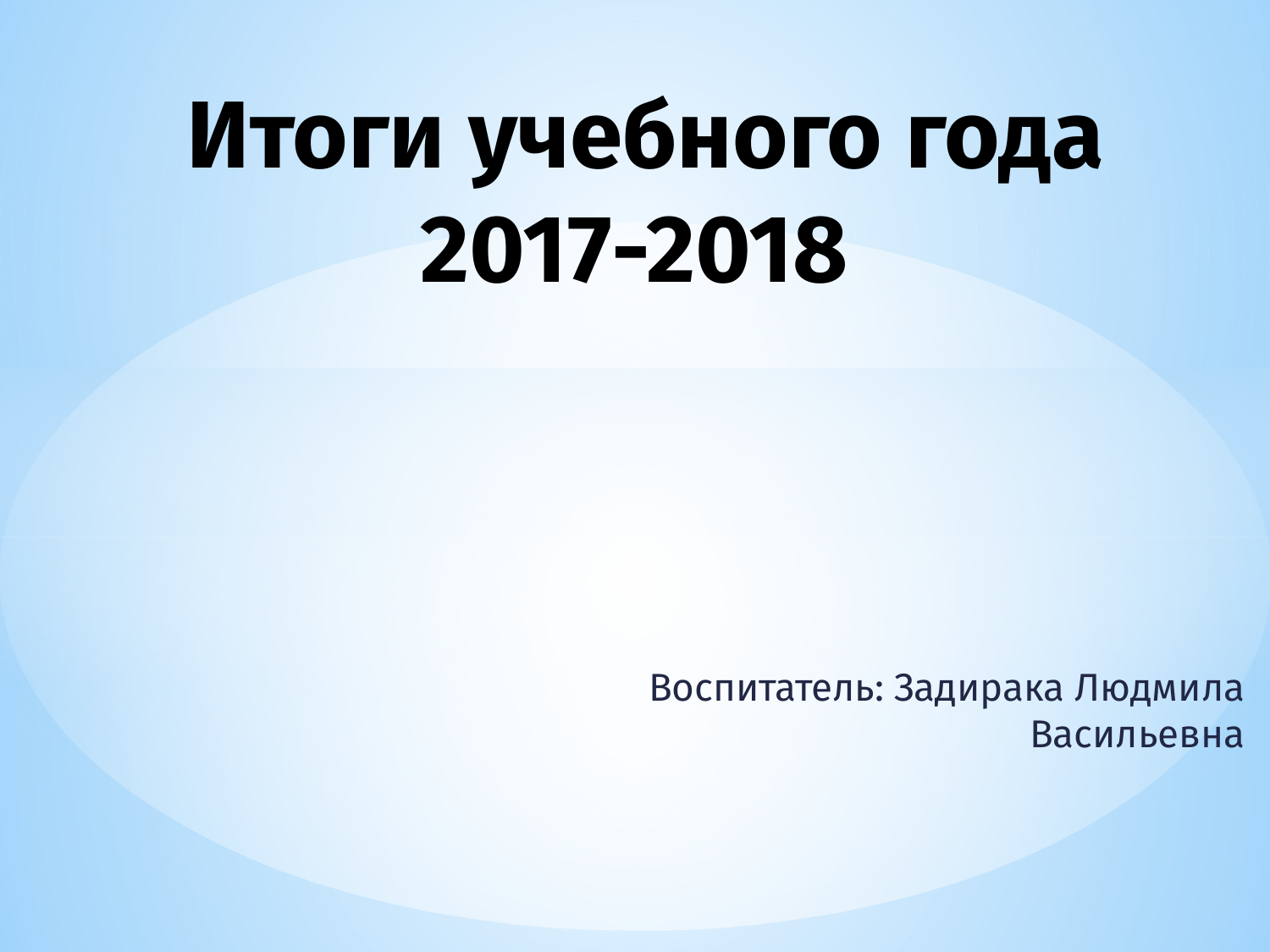

# Итоги учебного года 2017-2018
Воспитатель: Задирака Людмила Васильевна